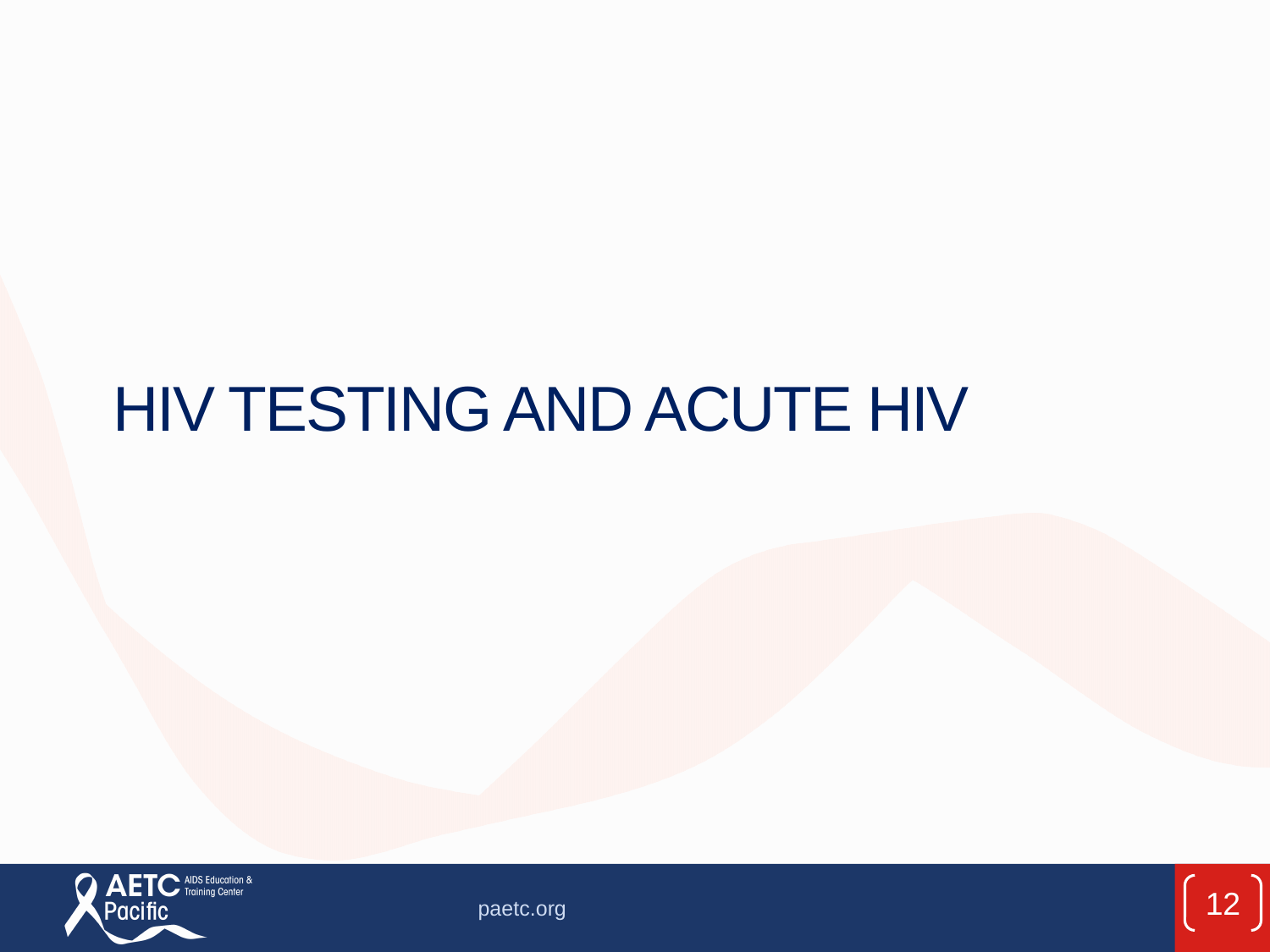

# HIV Testing and Acute HIV
12
paetc.org